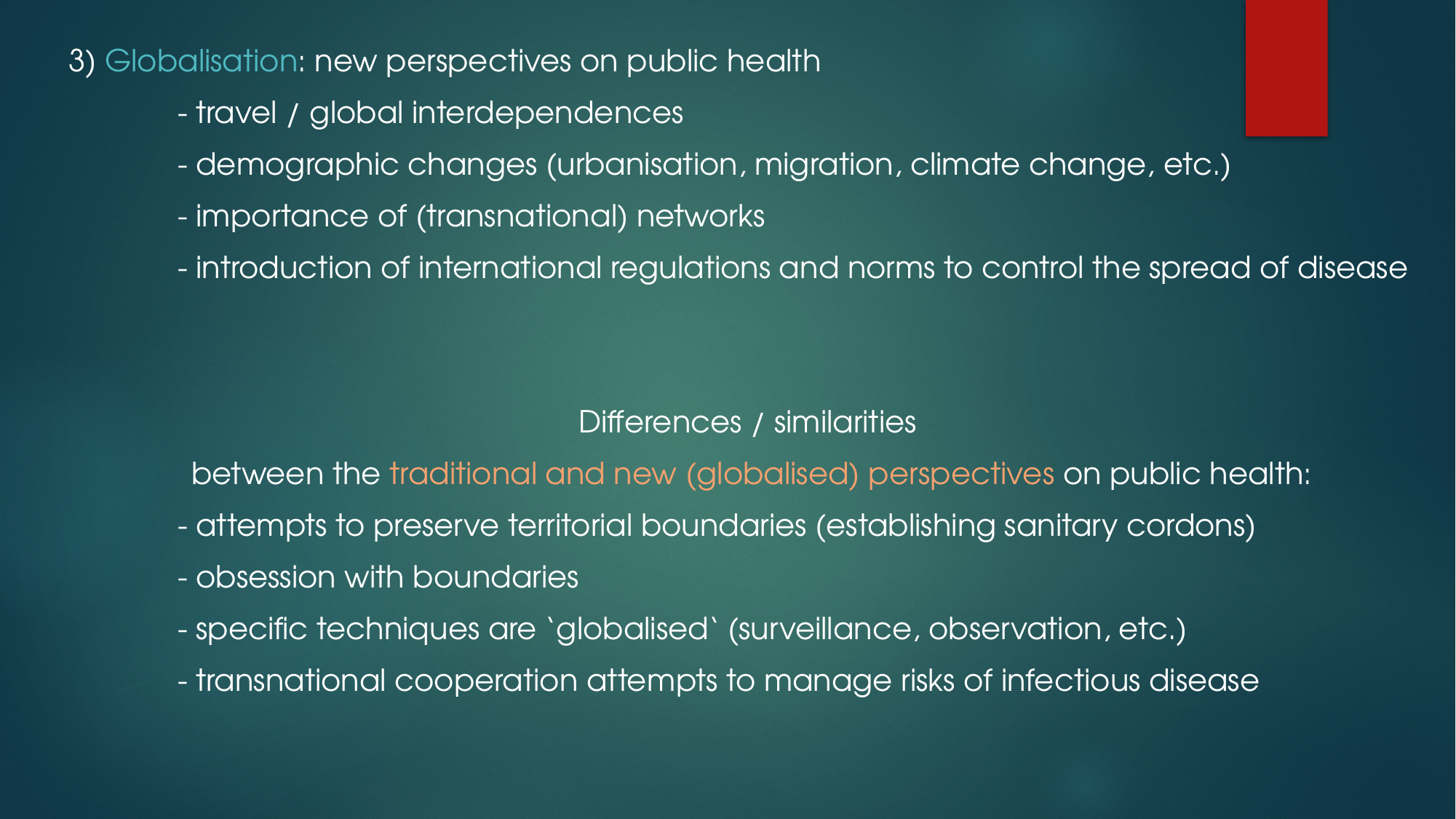

3) Globalisation: new perspectives on public health
	- travel / global interdependences
	- demographic changes (urbanisation, migration, climate change, etc.)
	- importance of (transnational) networks
	- introduction of international regulations and norms to control the spread of disease

Differences / similarities
between the traditional and new (globalised) perspectives on public health:
	- attempts to preserve territorial boundaries (establishing sanitary cordons)
	- obsession with boundaries
	- specific techniques are ‘globalised‘ (surveillance, observation, etc.)
	- transnational cooperation attempts to manage risks of infectious disease